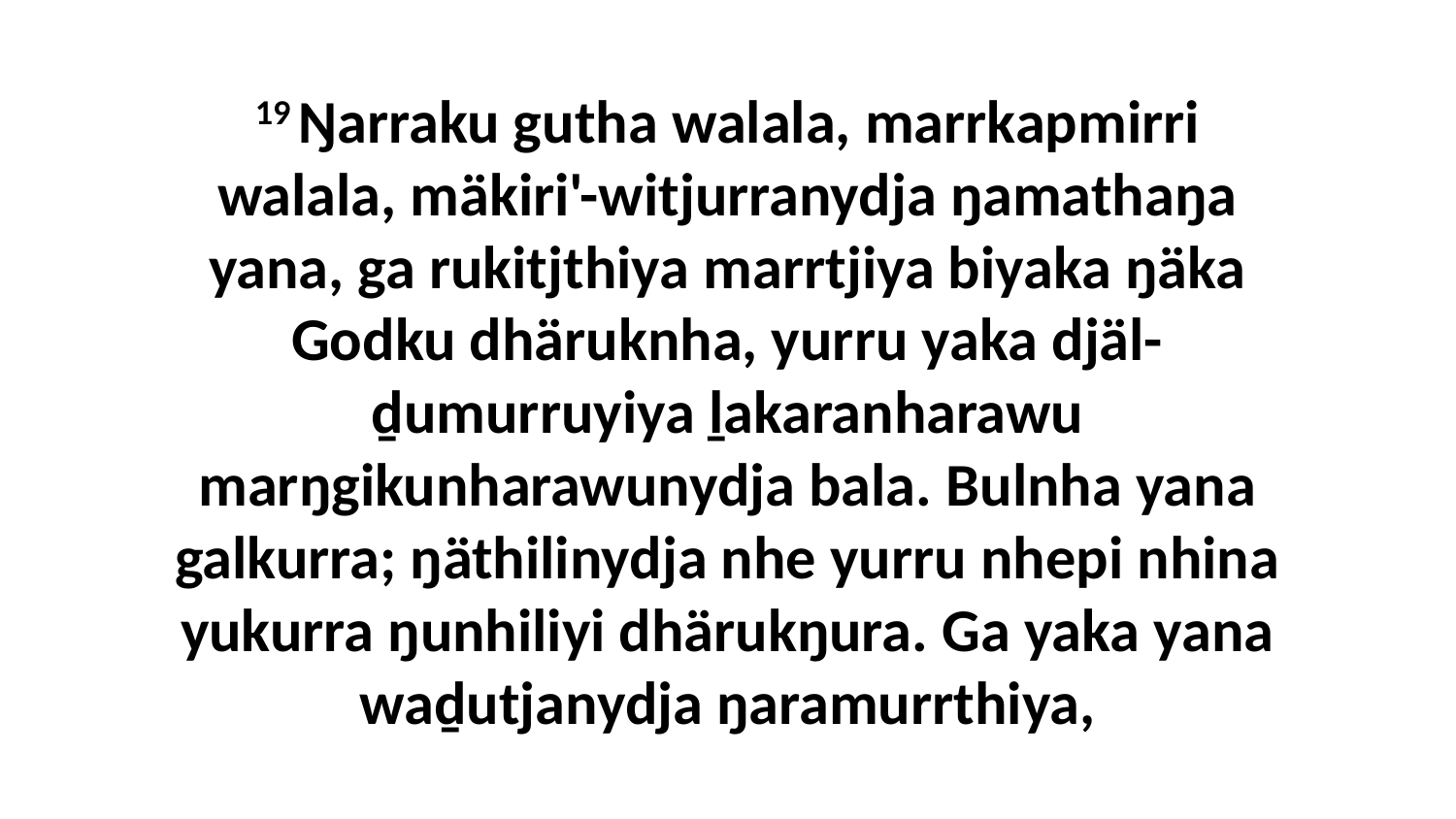

19 Ŋarraku gutha walala, marrkapmirri walala, mäkiri'-witjurranydja ŋamathaŋa yana, ga rukitjthiya marrtjiya biyaka ŋäka Godku dhäruknha, yurru yaka djäl-ḏumurruyiya ḻakaranharawu marŋgikunharawunydja bala. Bulnha yana galkurra; ŋäthilinydja nhe yurru nhepi nhina yukurra ŋunhiliyi dhärukŋura. Ga yaka yana waḏutjanydja ŋaramurrthiya,